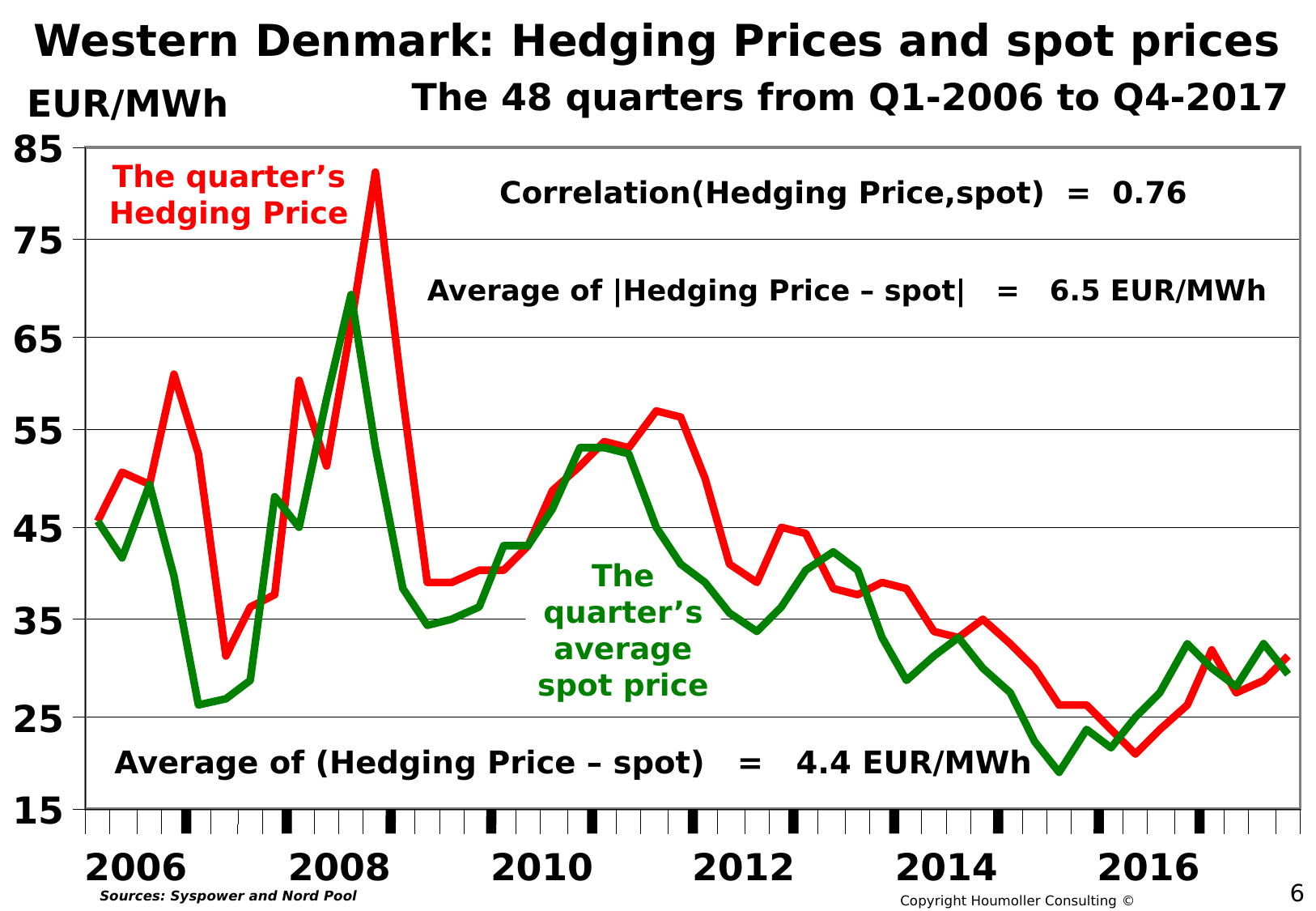

# Western Denmark: Hedging Prices and spot prices
The 48 quarters from Q1-2006 to Q4-2017
EUR/MWh
85
75
65
55
45
35
25
15

2006
2008
2010
2012
2014
2016
The quarter’s
Hedging Price
Correlation(Hedging Price,spot)  =  0.76

Average of |Hedging Price – spot|   =   6.5 EUR/MWh

The
quarter’s
average
spot price
Average of (Hedging Price – spot)   =   4.4 EUR/MWh

17 Feb. 2024
6
Sources: Syspower and Nord Pool